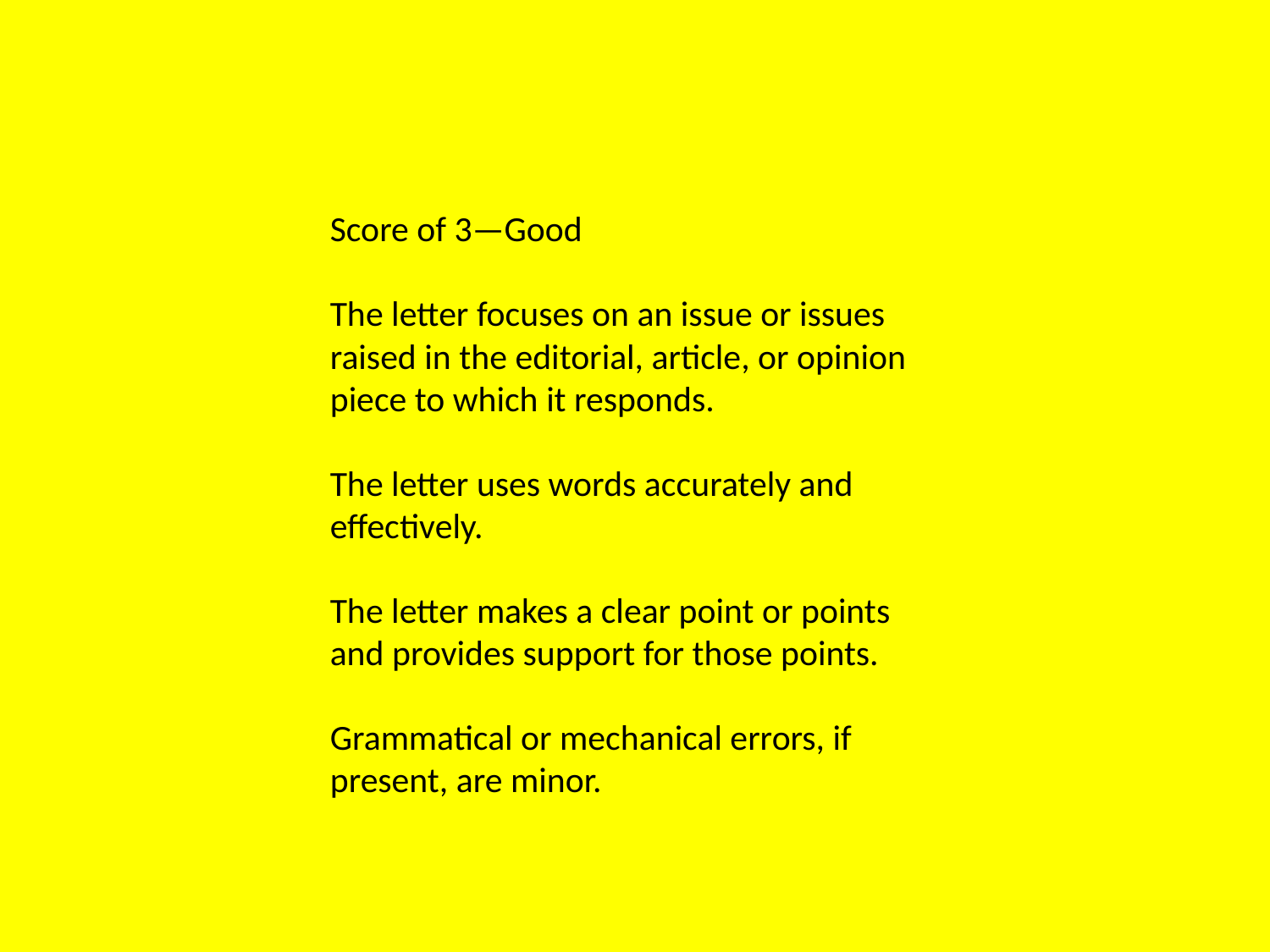

Score of 3—Good

The letter focuses on an issue or issues raised in the editorial, article, or opinion piece to which it responds.

The letter uses words accurately and effectively.

The letter makes a clear point or points and provides support for those points.

Grammatical or mechanical errors, if present, are minor.